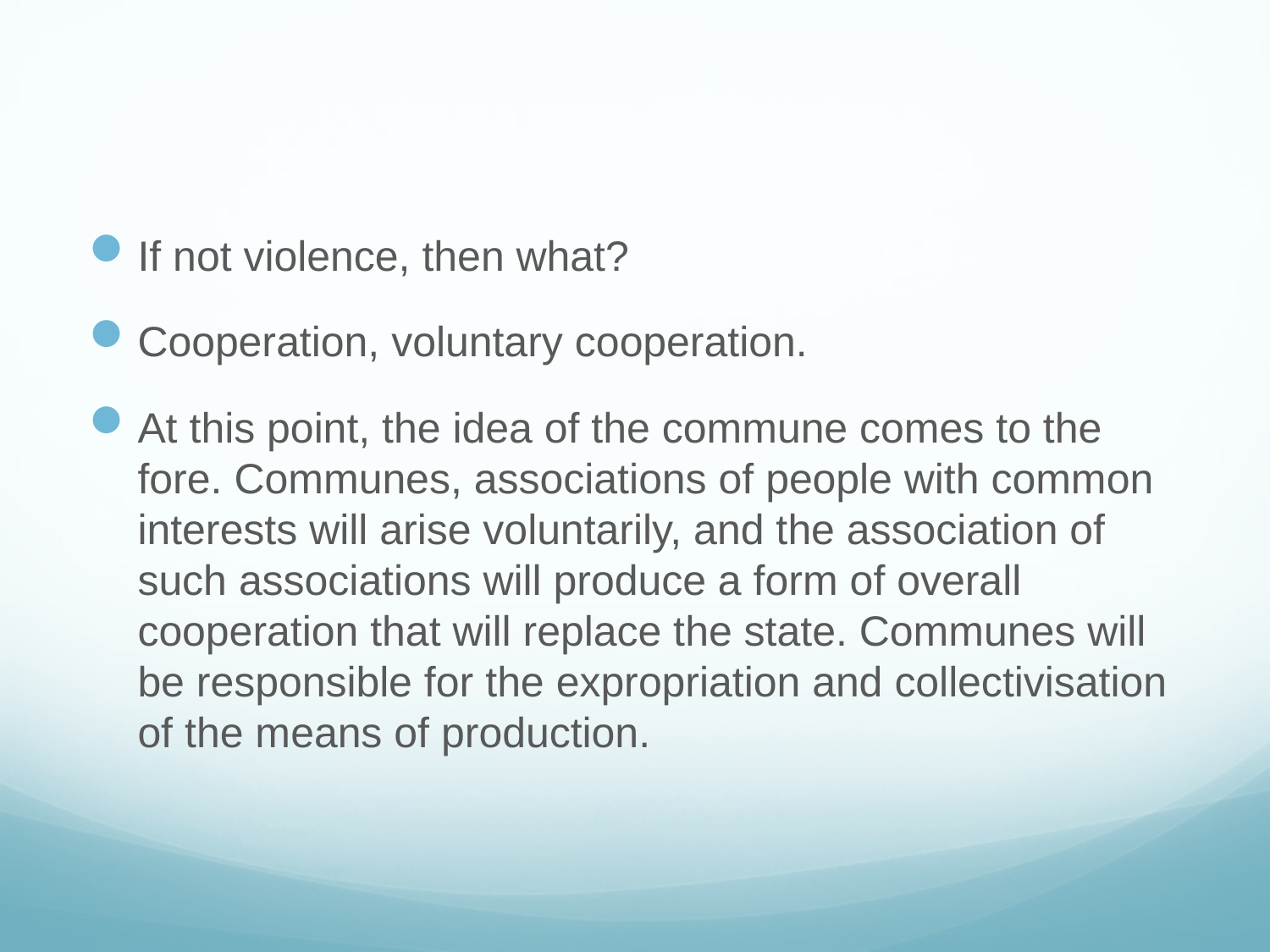

#
If not violence, then what?
Cooperation, voluntary cooperation.
At this point, the idea of the commune comes to the fore. Communes, associations of people with common interests will arise voluntarily, and the association of such associations will produce a form of overall cooperation that will replace the state. Communes will be responsible for the expropriation and collectivisation of the means of production.